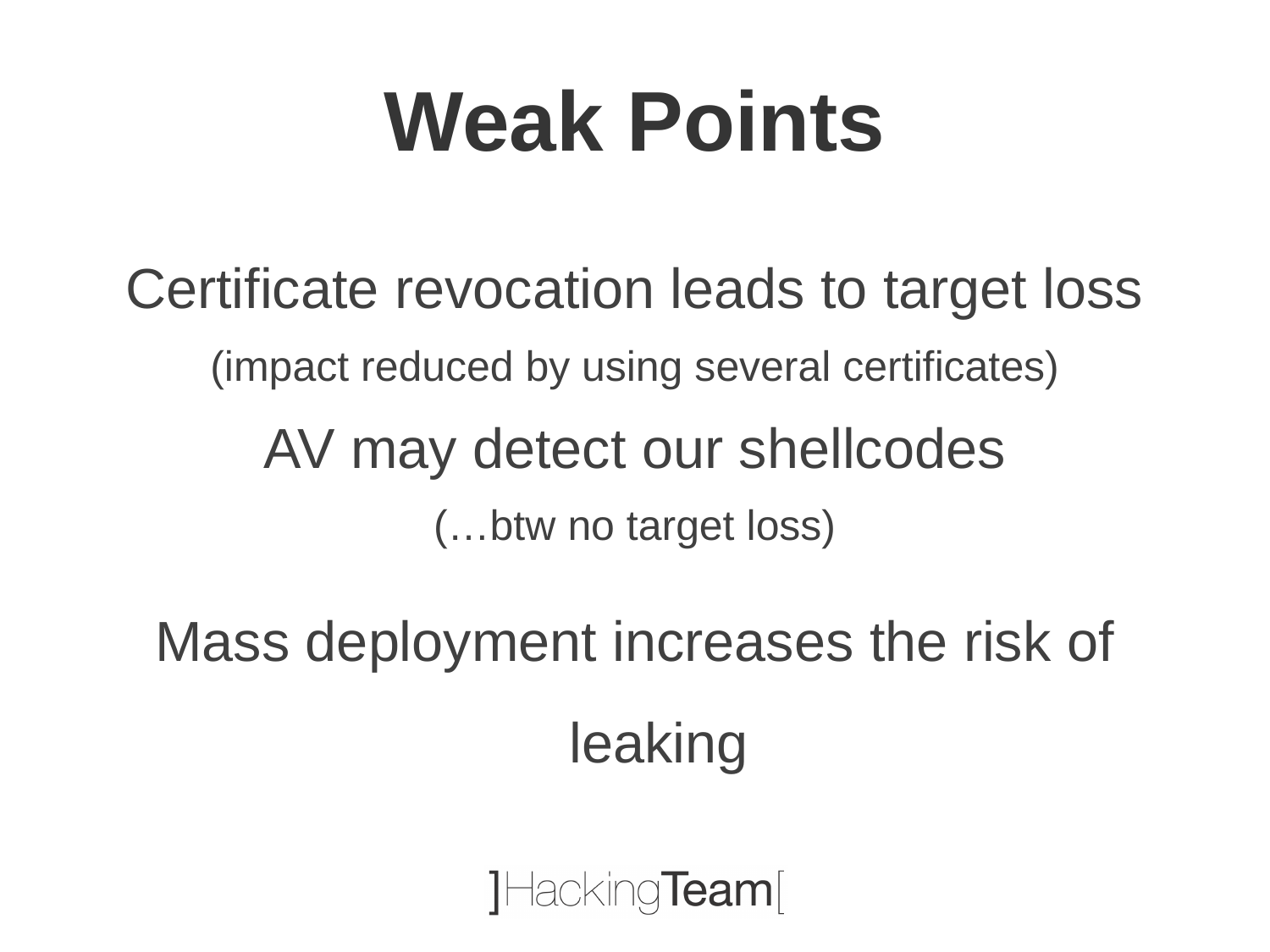

# Weak Points
Certificate revocation leads to target loss
(impact reduced by using several certificates)
AV may detect our shellcodes
(…btw no target loss)
Mass deployment increases the risk of leaking